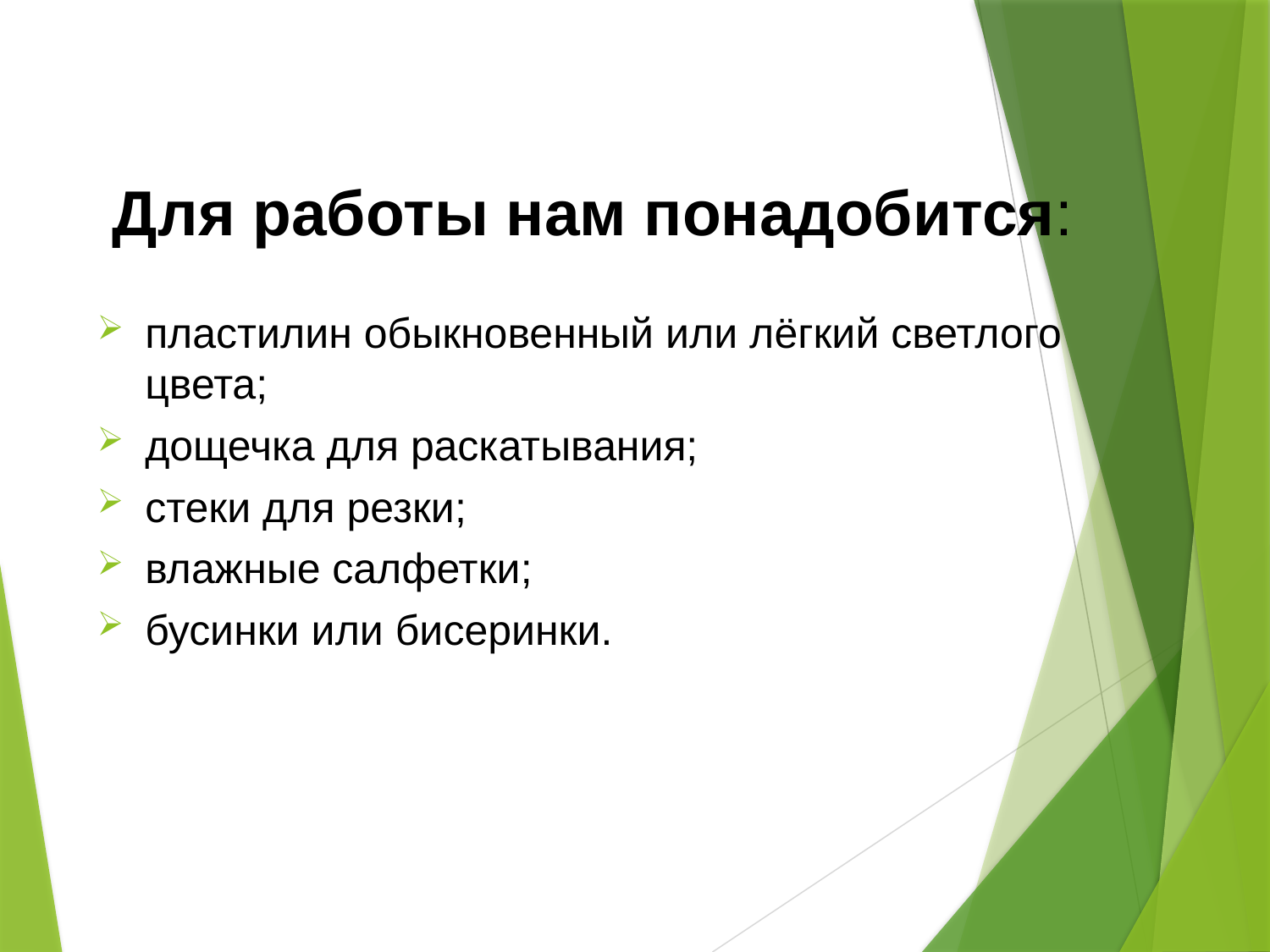

# Для работы нам понадобится:
пластилин обыкновенный или лёгкий светлого цвета;
дощечка для раскатывания;
стеки для резки;
влажные салфетки;
бусинки или бисеринки.